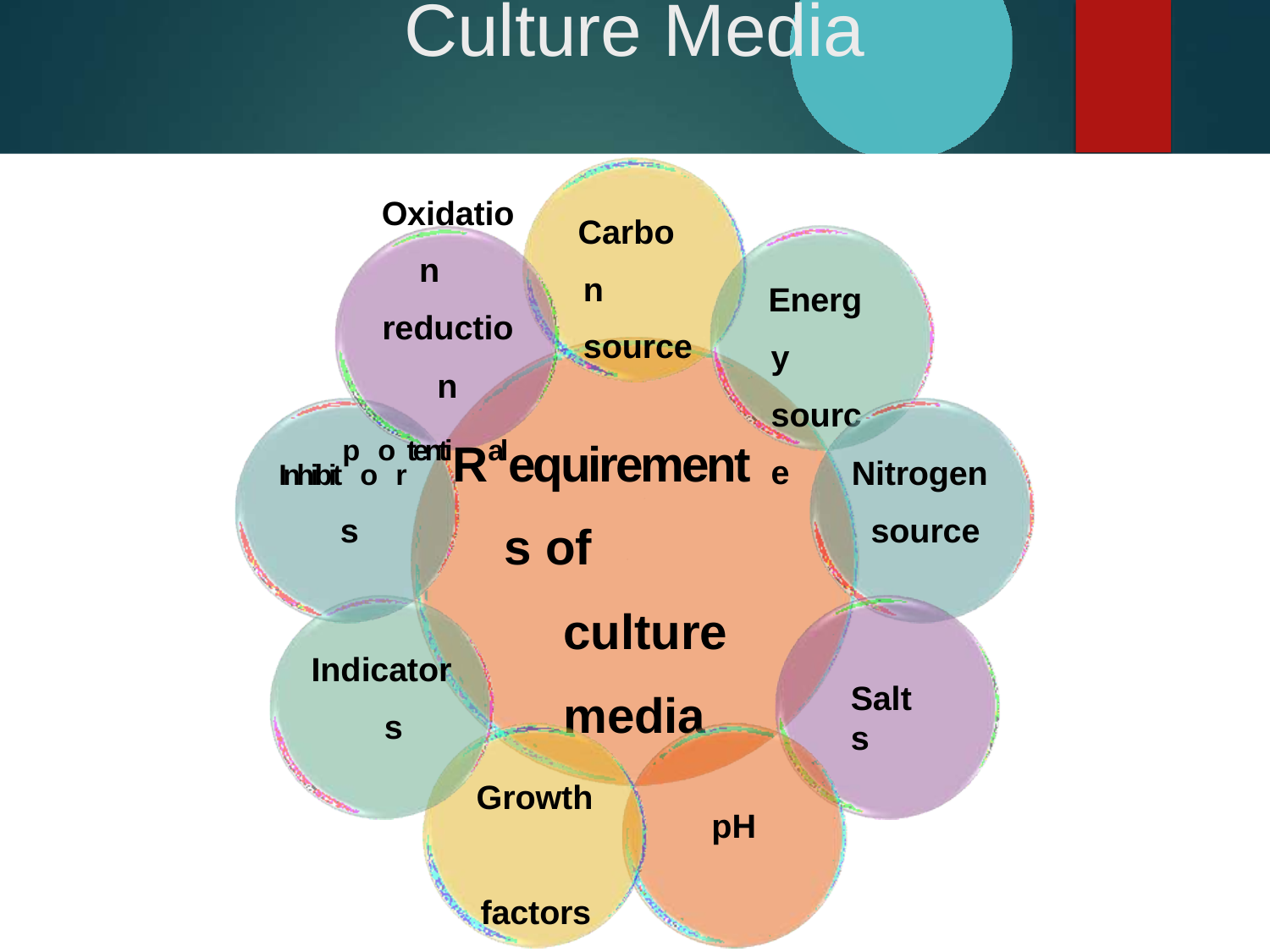

# Culture Media

Oxidatio  n      reductio
Carbon  source

Energy  source

n

InhibitpoortentiRalequirement
Nitrogen
source
s of culture  media
s

Indicator  s
Salts

Growth  factors
pH